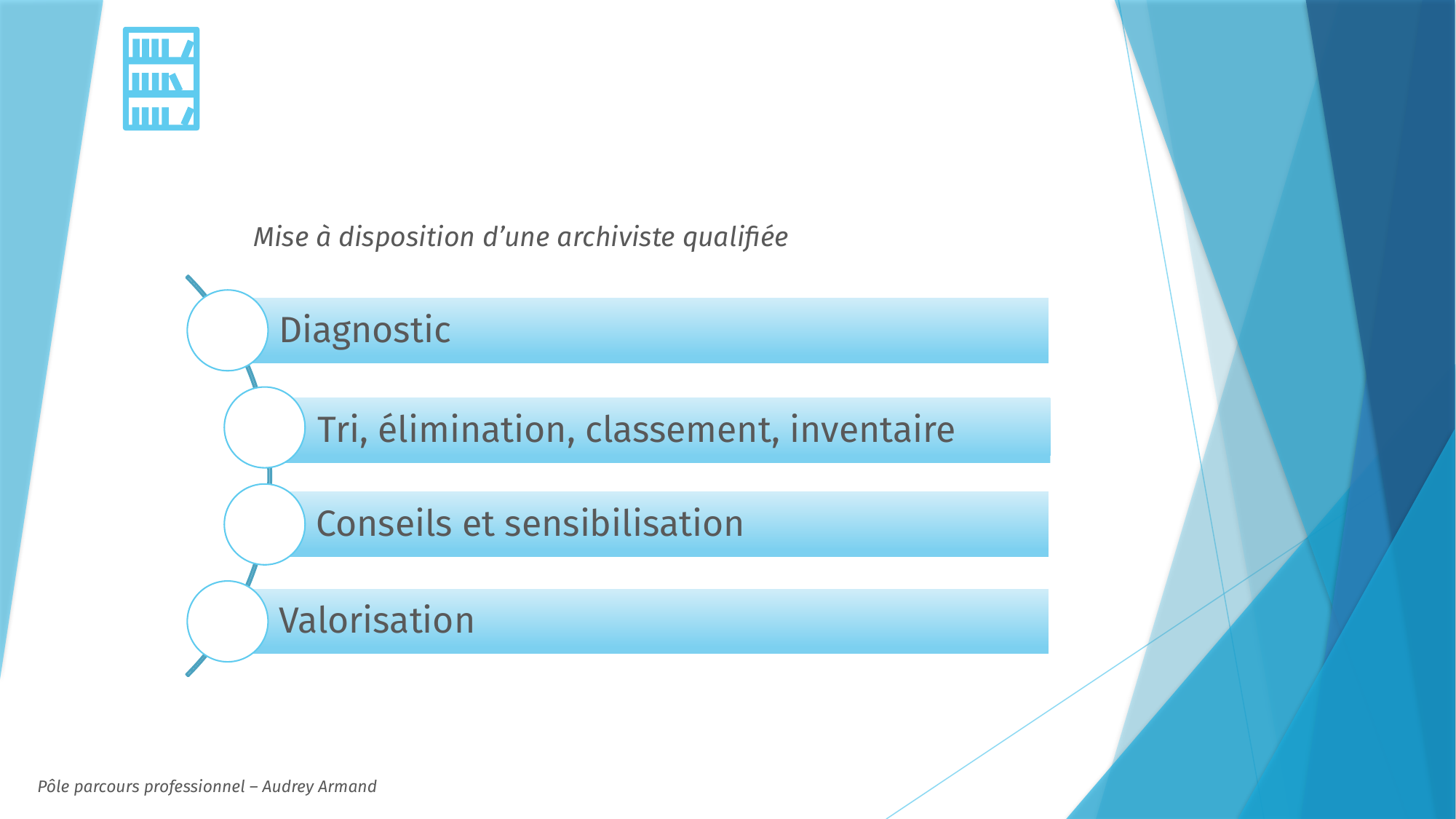

Mise à disposition d’une archiviste qualifiée

Diagnostic
Tri, élimination, classement, inventaire
Conseils et sensibilisation
Valorisation
Pôle parcours professionnel – Audrey Armand